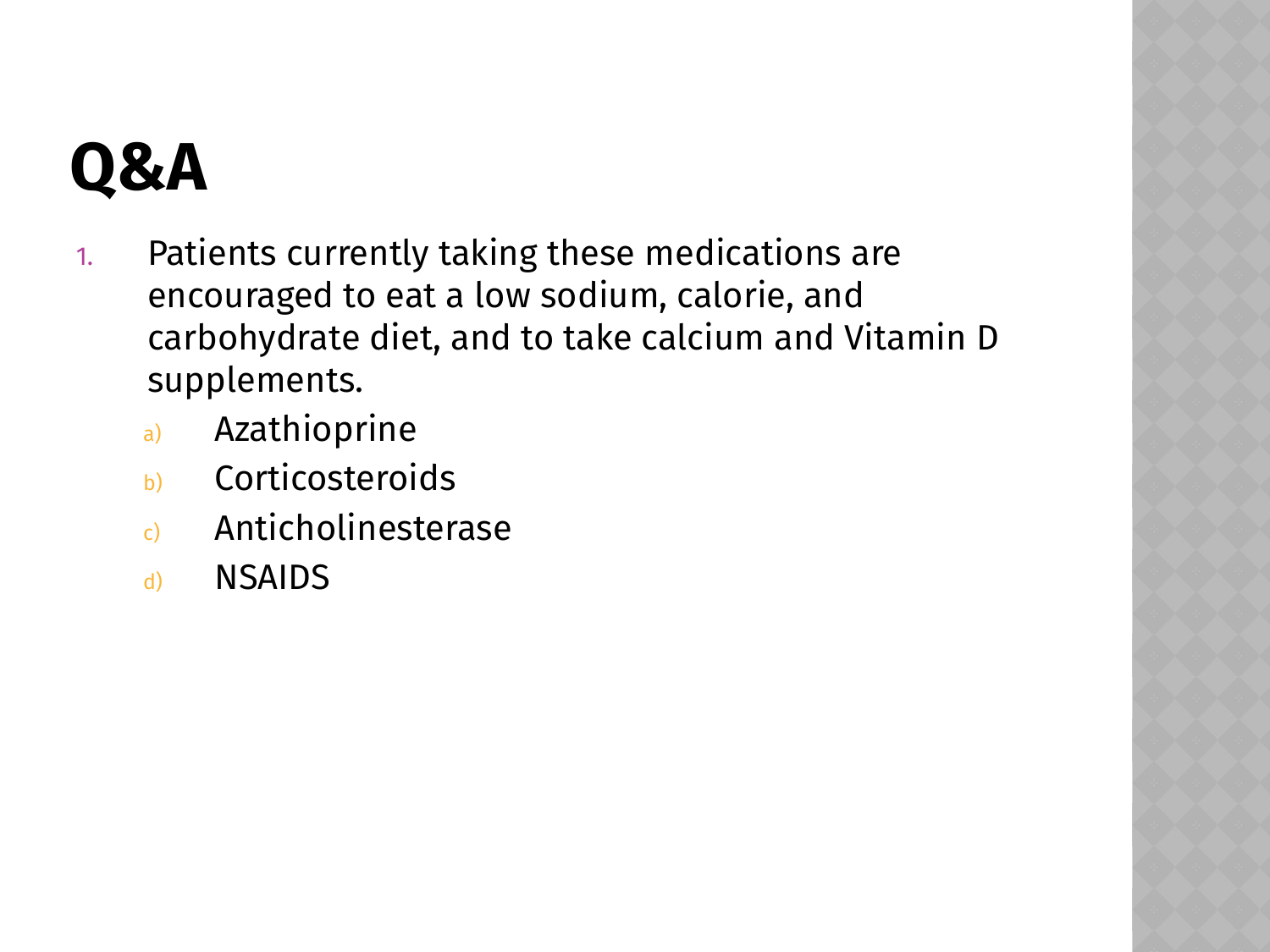

# Q&A
Patients currently taking these medications are encouraged to eat a low sodium, calorie, and carbohydrate diet, and to take calcium and Vitamin D supplements.
Azathioprine
Corticosteroids
Anticholinesterase
NSAIDS